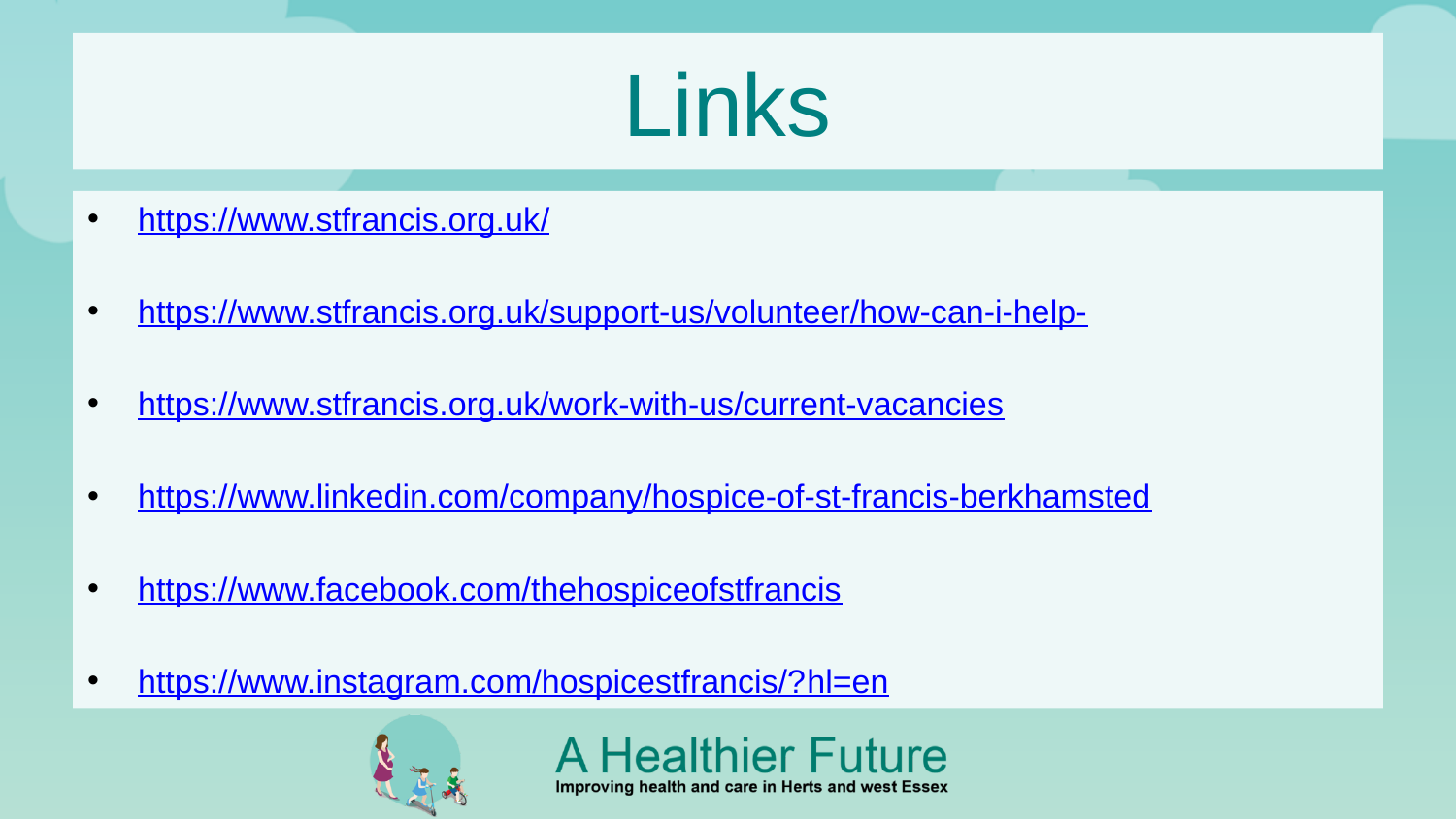

# Links
https://www.stfrancis.org.uk/

https://www.stfrancis.org.uk/support-us/volunteer/how-can-i-help-

https://www.stfrancis.org.uk/work-with-us/current-vacancies

https://www.linkedin.com/company/hospice-of-st-francis-berkhamsted

https://www.facebook.com/thehospiceofstfrancis

https://www.instagram.com/hospicestfrancis/?hl=en